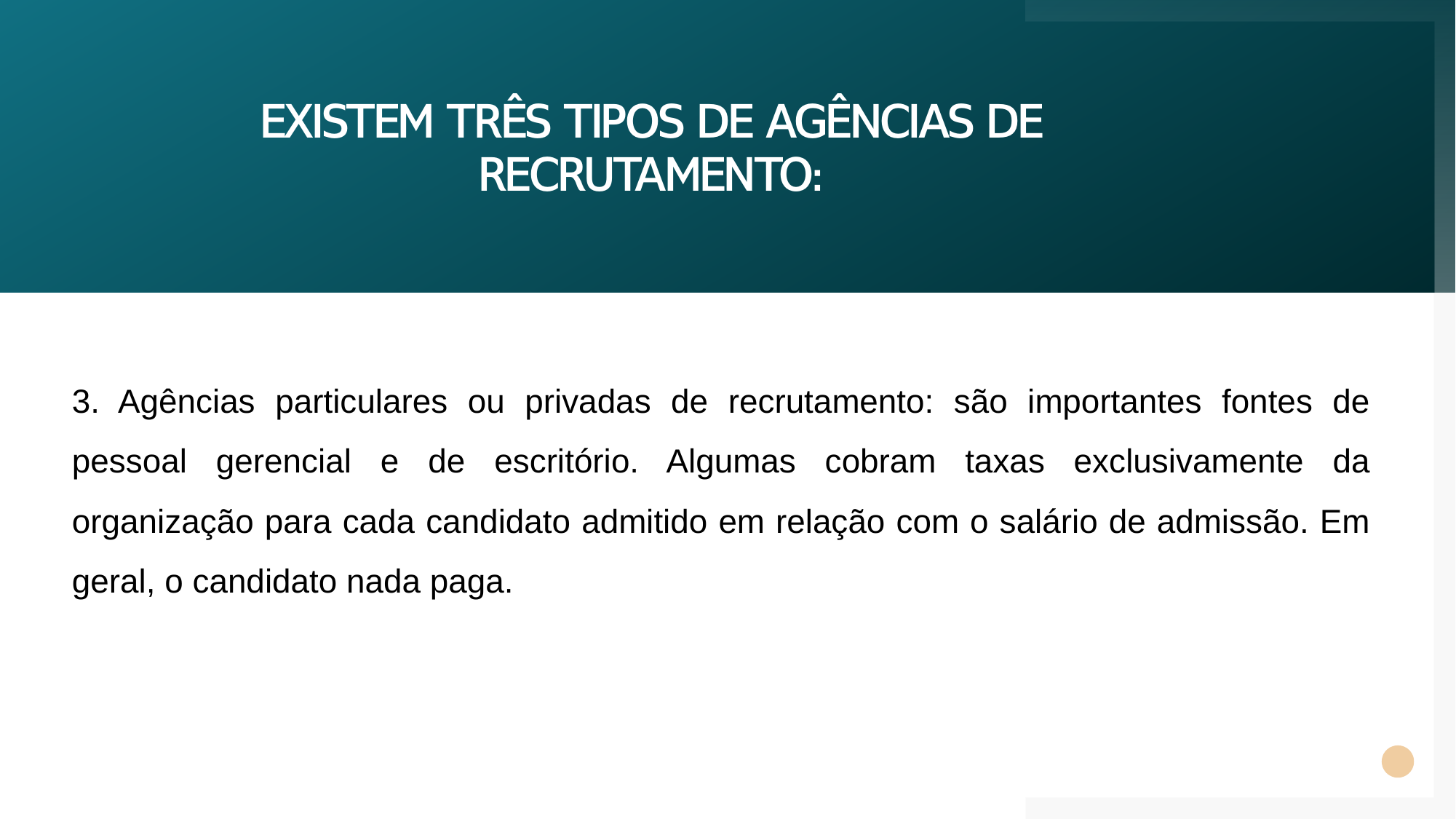

# Existem três tipos de agências de recrutamento:

3. Agências particulares ou privadas de recrutamento: são importantes fontes de pessoal gerencial e de escritório. Algumas cobram taxas exclusivamente da organização para cada candidato admitido em relação com o salário de admissão. Em geral, o candidato nada paga.

8